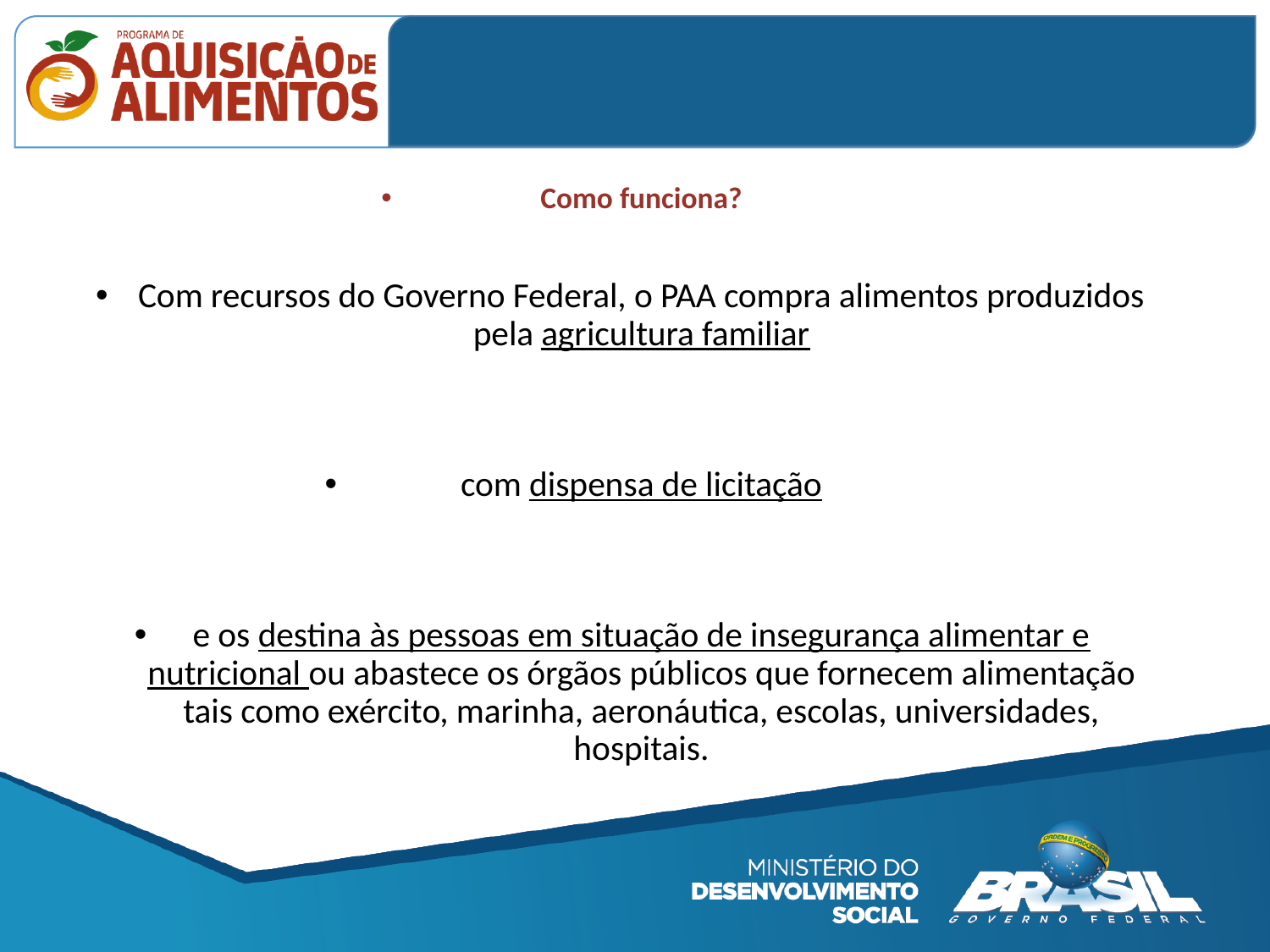

Como funciona?

Com recursos do Governo Federal, o PAA compra alimentos produzidos pela agricultura familiar

com dispensa de licitação

e os destina às pessoas em situação de insegurança alimentar e nutricional ou abastece os órgãos públicos que fornecem alimentação tais como exército, marinha, aeronáutica, escolas, universidades, hospitais.